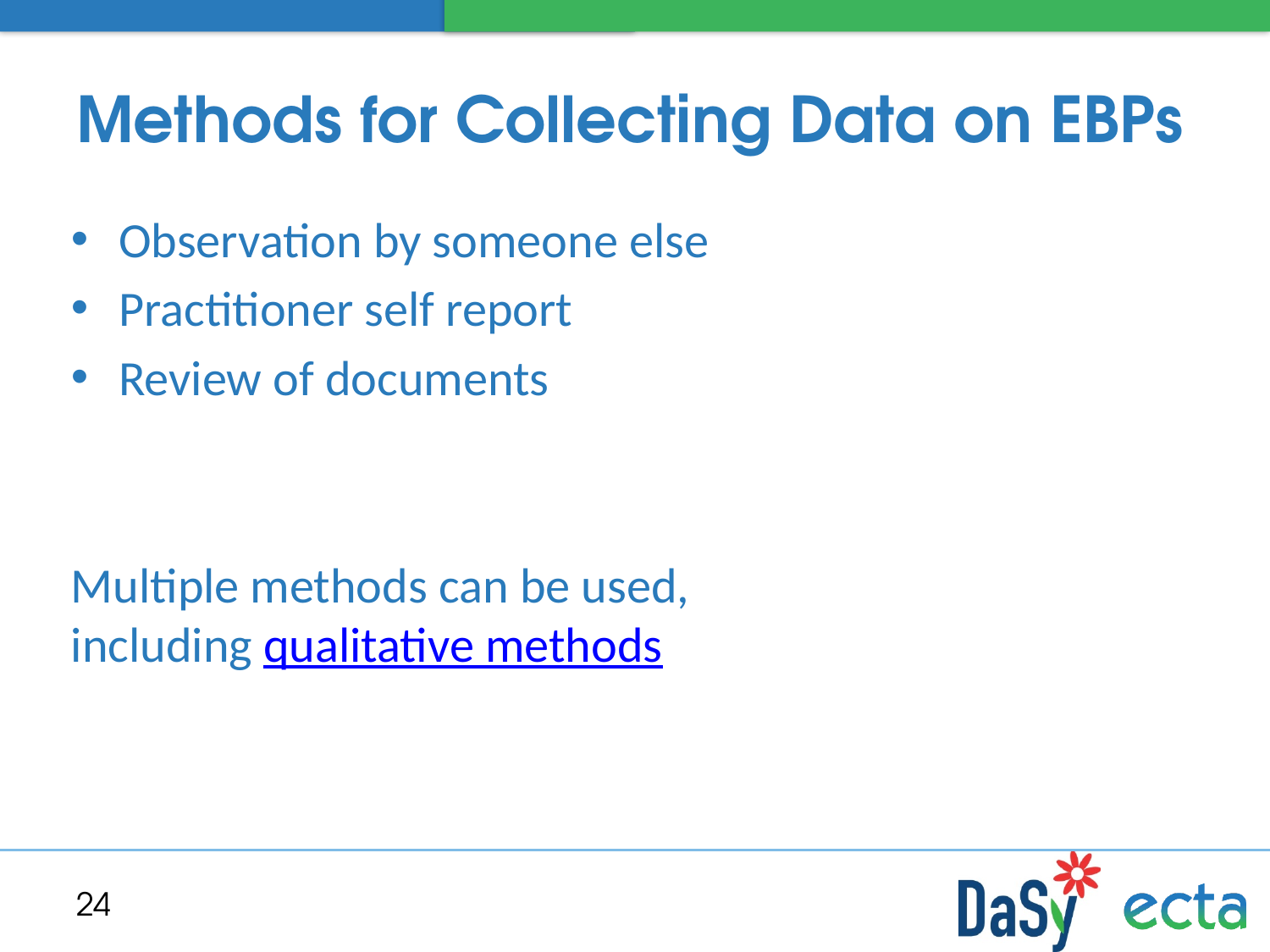

# Methods for Collecting Data on EBPs
Observation by someone else
Practitioner self report
Review of documents

Multiple methods can be used, including qualitative methods
24